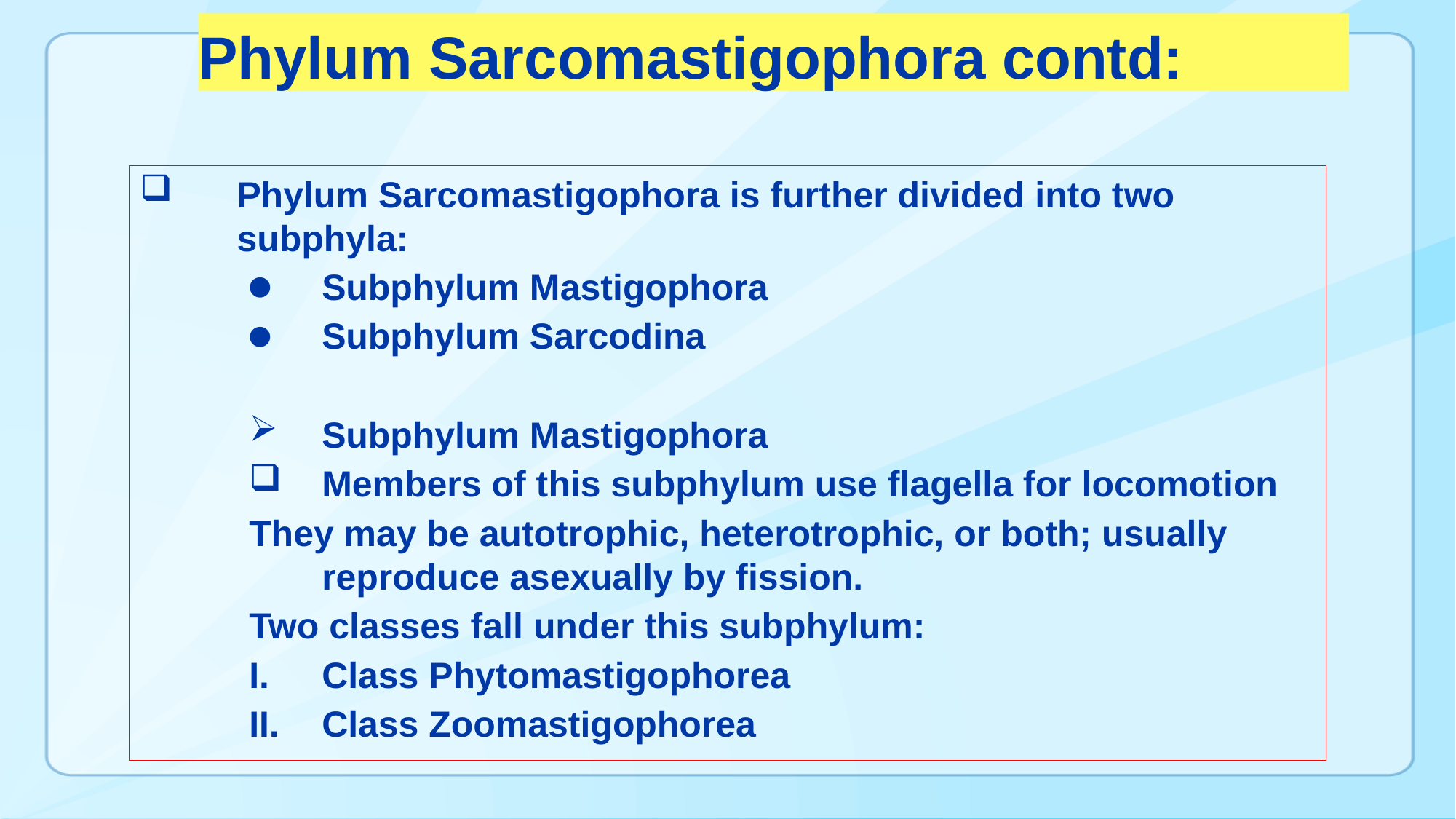

# Phylum Sarcomastigophora contd:
Phylum Sarcomastigophora is further divided into two subphyla:
Subphylum Mastigophora
Subphylum Sarcodina

Subphylum Mastigophora
Members of this subphylum use flagella for locomotion
They may be autotrophic, heterotrophic, or both; usually reproduce asexually by fission.
Two classes fall under this subphylum:
Class Phytomastigophorea
Class Zoomastigophorea